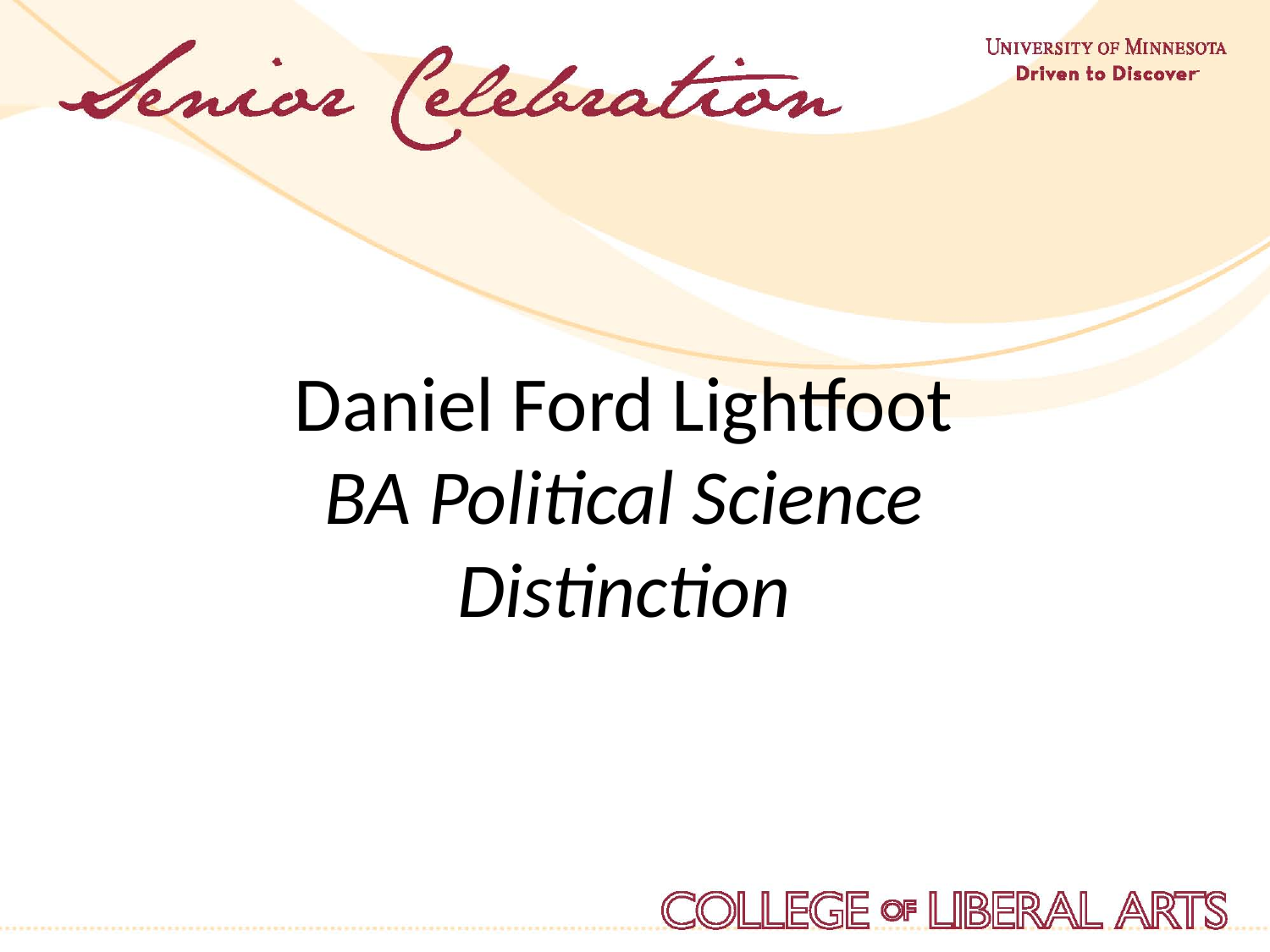

Daniel Ford Lightfoot
BA Political Science
Distinction